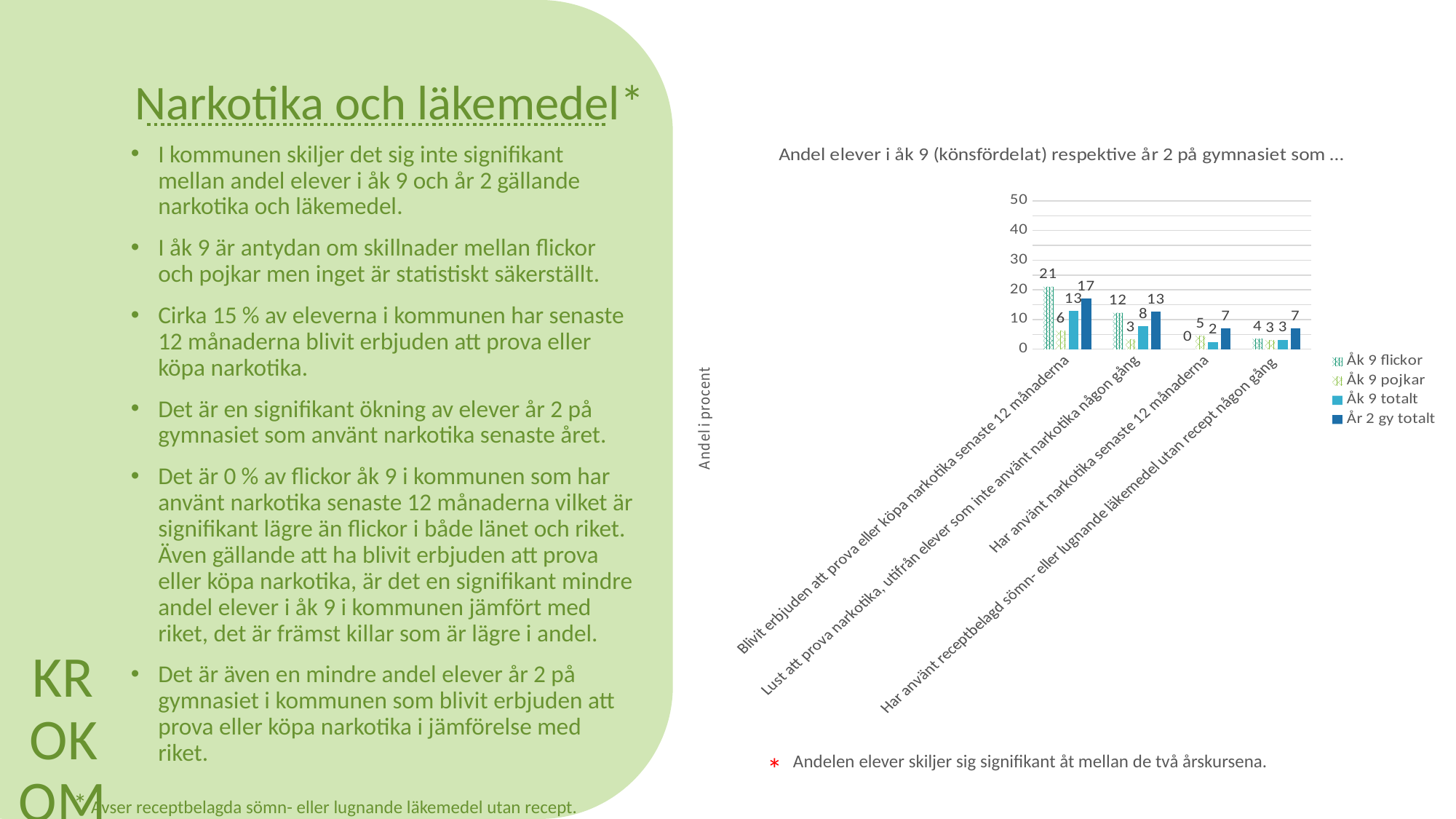

KROKOM

# Narkotika och läkemedel*

### Chart: Andel elever i åk 9 (könsfördelat) respektive år 2 på gymnasiet som …

| Category | Åk 9 | Åk 9 | Åk 9 | År 2 gy |
|---|---|---|---|---|
| Blivit erbjuden att prova eller köpa narkotika senaste 12 månaderna | 21.1 | 6.2 | 12.9 | 17.1 |
| Lust att prova narkotika, utifrån elever som inte använt narkotika någon gång | 12.3 | 3.4 | 7.7 | 12.7 |
| Har använt narkotika senaste 12 månaderna | 0.0 | 4.6 | 2.4 | 7.1 |
| Har använt receptbelagd sömn- eller lugnande läkemedel utan recept någon gång  | 3.5 | 3.1 | 3.2 | 7.1 |
I kommunen skiljer det sig inte signifikant mellan andel elever i åk 9 och år 2 gällande narkotika och läkemedel.
I åk 9 är antydan om skillnader mellan flickor och pojkar men inget är statistiskt säkerställt.
Cirka 15 % av eleverna i kommunen har senaste 12 månaderna blivit erbjuden att prova eller köpa narkotika.
Det är en signifikant ökning av elever år 2 på gymnasiet som använt narkotika senaste året.
Det är 0 % av flickor åk 9 i kommunen som har använt narkotika senaste 12 månaderna vilket är signifikant lägre än flickor i både länet och riket. Även gällande att ha blivit erbjuden att prova eller köpa narkotika, är det en signifikant mindre andel elever i åk 9 i kommunen jämfört med riket, det är främst killar som är lägre i andel.
Det är även en mindre andel elever år 2 på gymnasiet i kommunen som blivit erbjuden att prova eller köpa narkotika i jämförelse med riket.
*
Andelen elever skiljer sig signifikant åt mellan de två årskursena.
* Avser receptbelagda sömn- eller lugnande läkemedel utan recept.